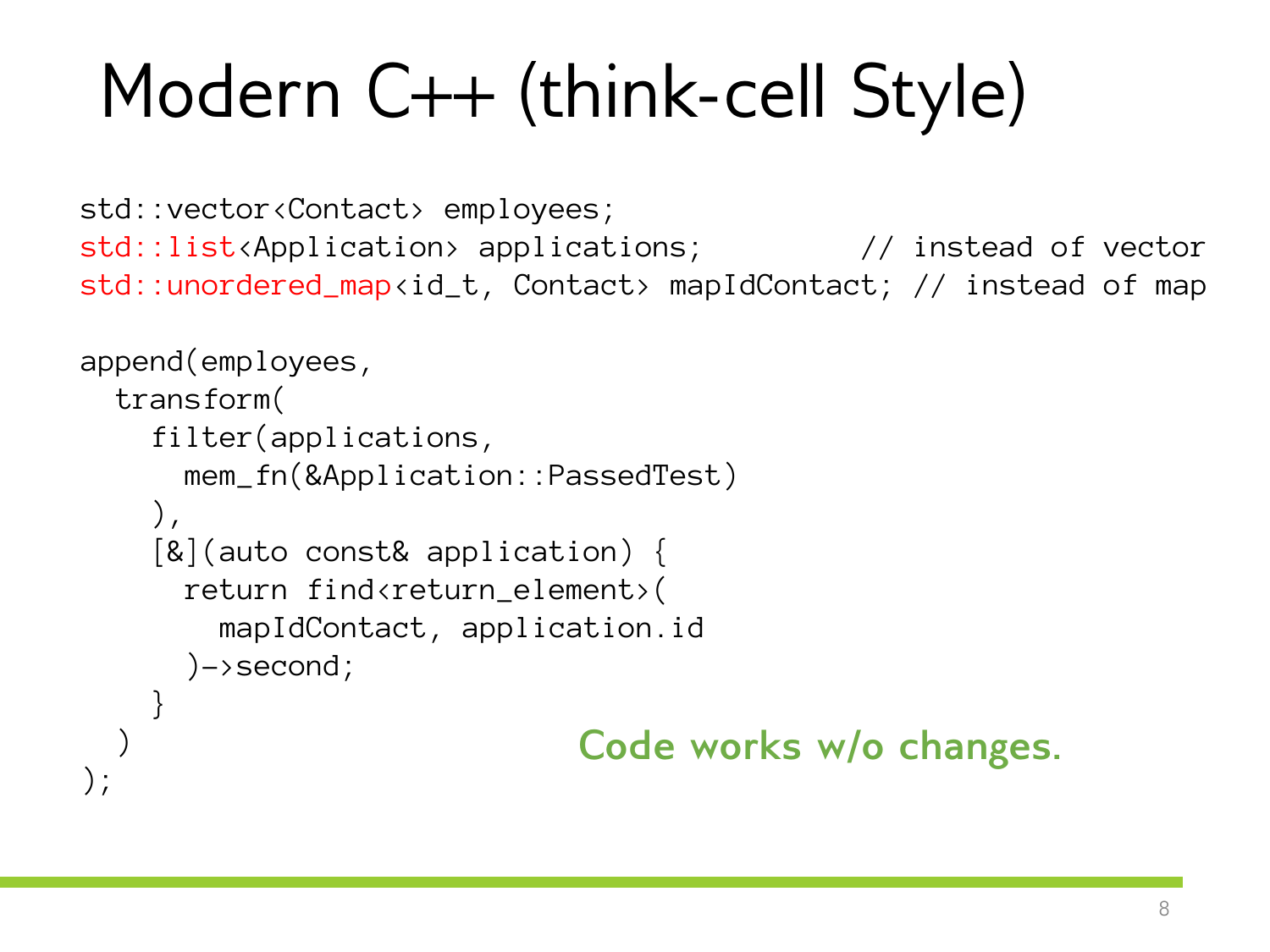

# Modern C++ (think-cell Style)

std::vector<Contact> employees;
std::list<Application> applications;         // instead of vector
std::unordered_map<id_t, Contact> mapIdContact; // instead of map

append(employees,
  transform(
    filter(applications,
      mem_fn(&Application::PassedTest)
    ),
    [&](auto const& application) {
      return find<return_element>(
        mapIdContact, application.id
      )->second;
    }
  )
);
Code works w/o changes.
8